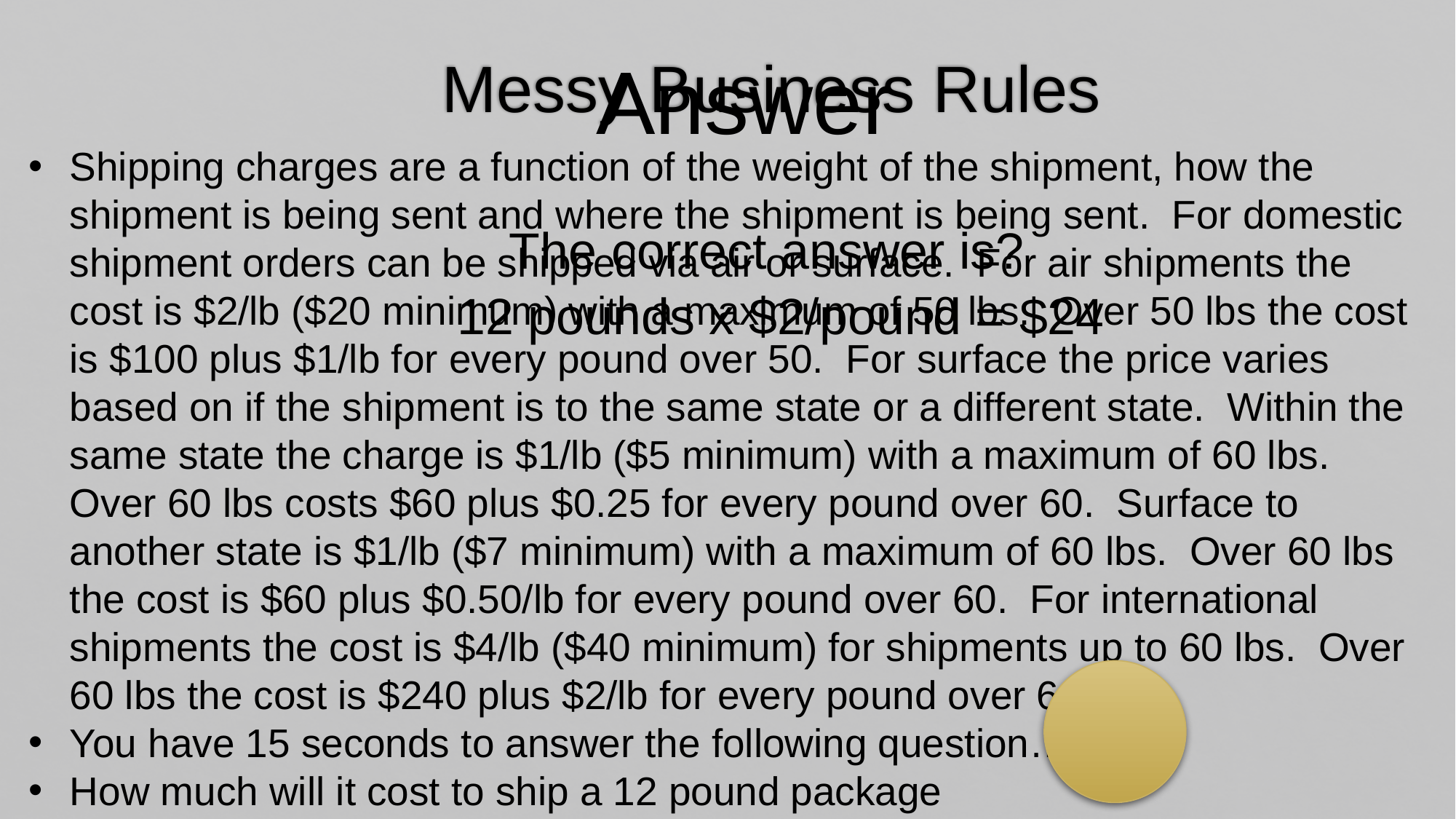

# Messy Business Rules
Answer
Shipping charges are a function of the weight of the shipment, how the shipment is being sent and where the shipment is being sent.  For domestic shipment orders can be shipped via air or surface.  For air shipments the cost is $2/lb ($20 minimum) with a maximum of 50 lbs.  Over 50 lbs the cost is $100 plus $1/lb for every pound over 50.  For surface the price varies based on if the shipment is to the same state or a different state.  Within the same state the charge is $1/lb ($5 minimum) with a maximum of 60 lbs.  Over 60 lbs costs $60 plus $0.25 for every pound over 60.  Surface to another state is $1/lb ($7 minimum) with a maximum of 60 lbs.  Over 60 lbs the cost is $60 plus $0.50/lb for every pound over 60.  For international shipments the cost is $4/lb ($40 minimum) for shipments up to 60 lbs.  Over 60 lbs the cost is $240 plus $2/lb for every pound over 60.
You have 15 seconds to answer the following question…
How much will it cost to ship a 12 pound package
     from Philly to California via air?
The correct answer is?
12 pounds x $2/pound = $24